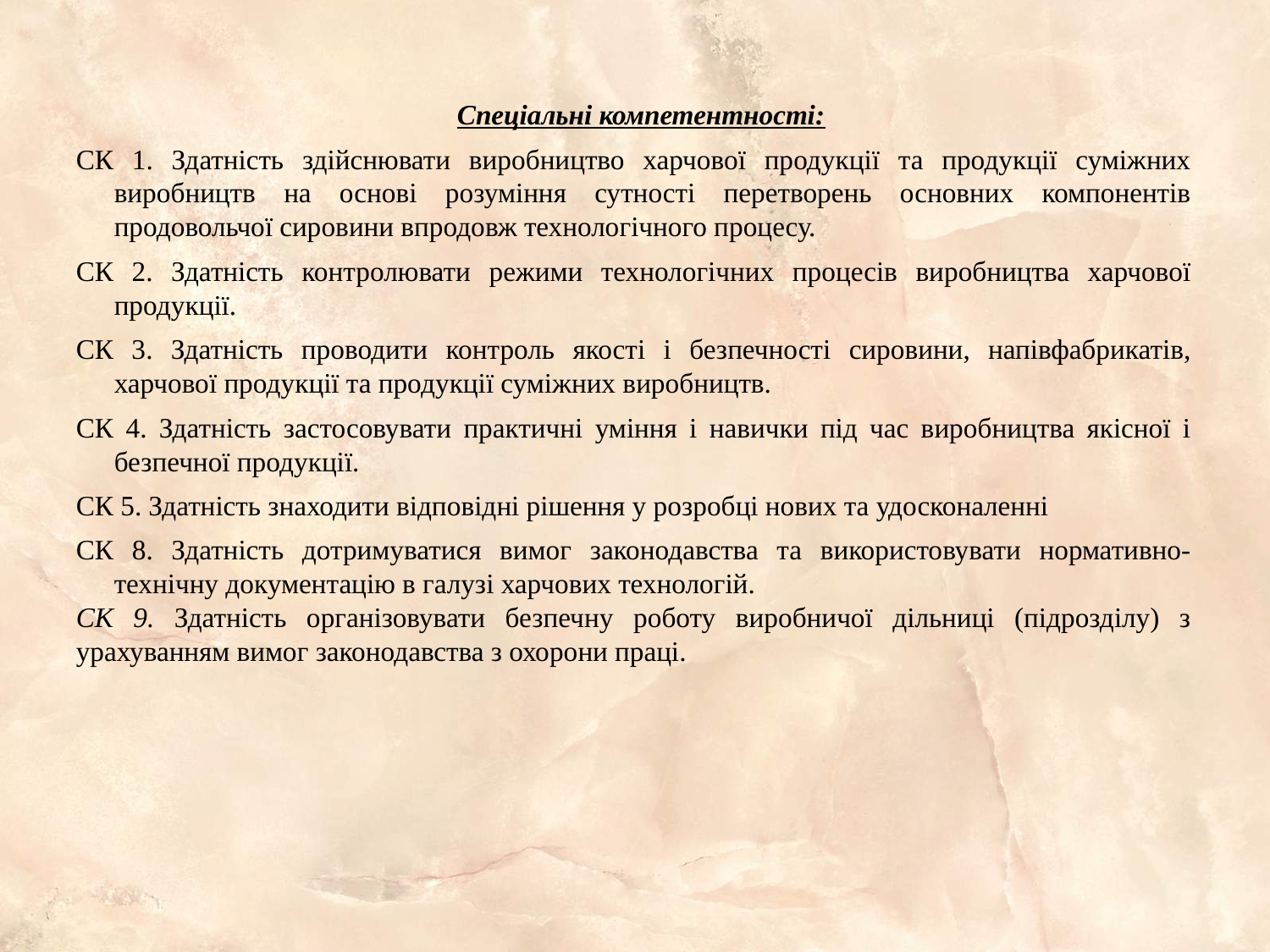

Спеціальні компетентності:
СК 1. Здатність здійснювати виробництво харчової продукції та продукції суміжних виробництв на основі розуміння сутності перетворень основних компонентів продовольчої сировини впродовж технологічного процесу.
СК 2. Здатність контролювати режими технологічних процесів виробництва харчової продукції.
СК 3. Здатність проводити контроль якості і безпечності сировини, напівфабрикатів, харчової продукції та продукції суміжних виробництв.
СК 4. Здатність застосовувати практичні уміння і навички під час виробництва якісної і безпечної продукції.
СК 5. Здатність знаходити відповідні рішення у розробці нових та удосконаленні
СК 8. Здатність дотримуватися вимог законодавства та використовувати нормативно-технічну документацію в галузі харчових технологій.
СК 9. Здатність організовувати безпечну роботу виробничої дільниці (підрозділу) з урахуванням вимог законодавства з охорони праці.